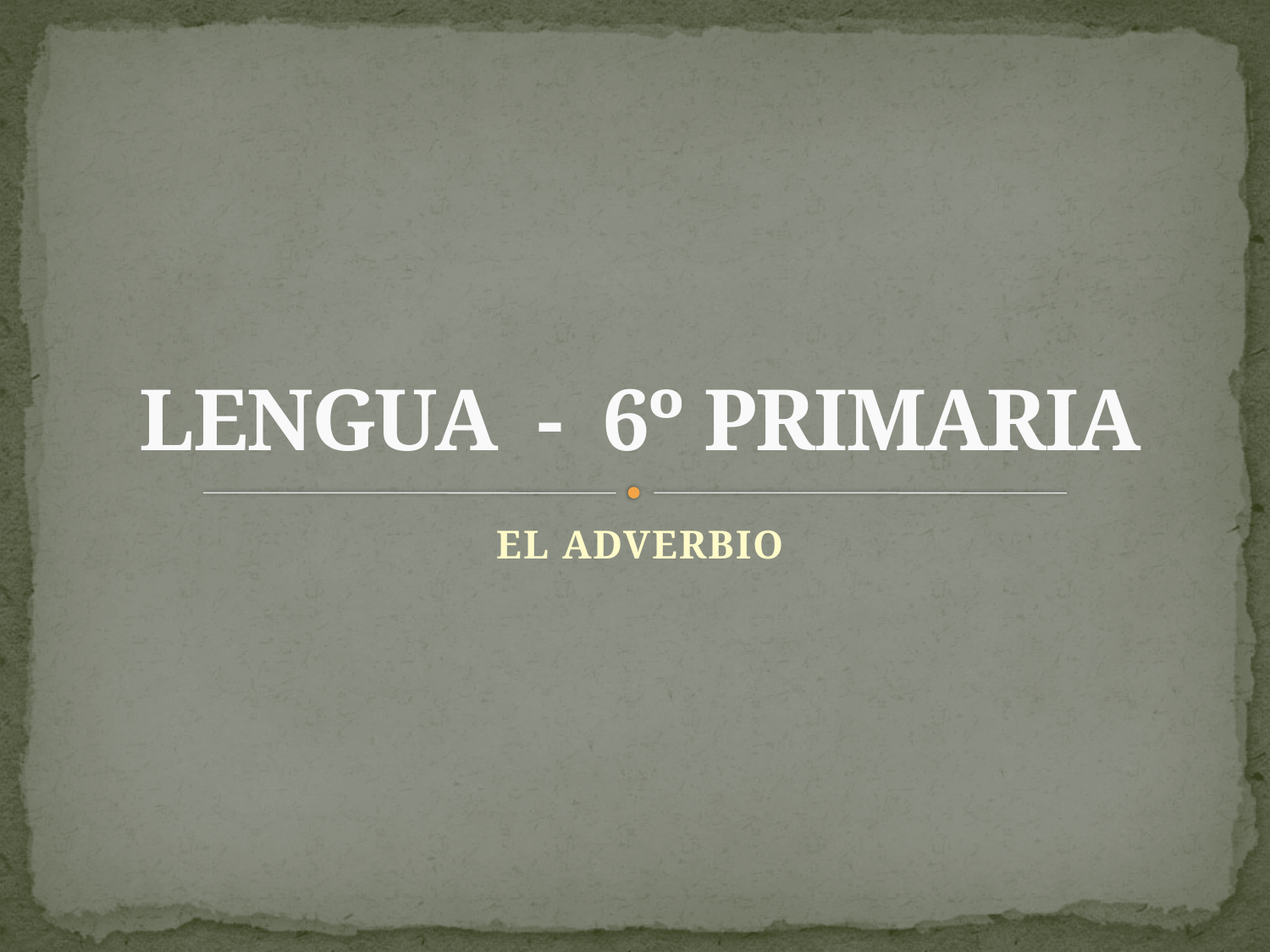

# LENGUA  -  6º PRIMARIA
EL ADVERBIO